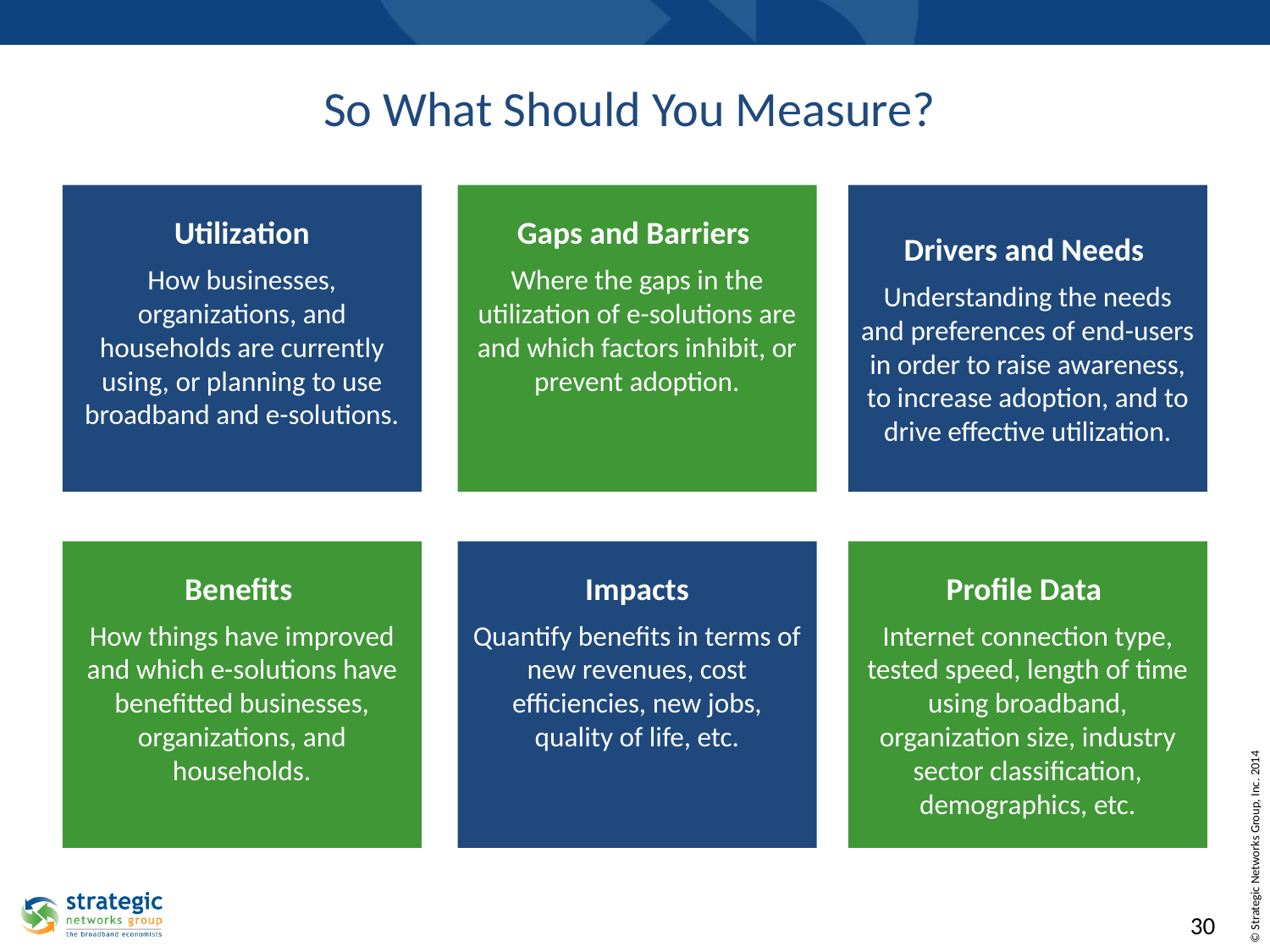

# So What Should You Measure?
Utilization
How businesses, organizations, and households are currently using, or planning to use broadband and e-solutions.

Gaps and Barriers
Where the gaps in the utilization of e-solutions are and which factors inhibit, or prevent adoption.

Drivers and Needs
Understanding the needs and preferences of end-users in order to raise awareness, to increase adoption, and to drive effective utilization.
Benefits
How things have improved and which e-solutions have benefitted businesses, organizations, and households.

Impacts
Quantify benefits in terms of new revenues, cost efficiencies, new jobs, quality of life, etc.

Profile Data
Internet connection type, tested speed, length of time using broadband, organization size, industry sector classification, demographics, etc.